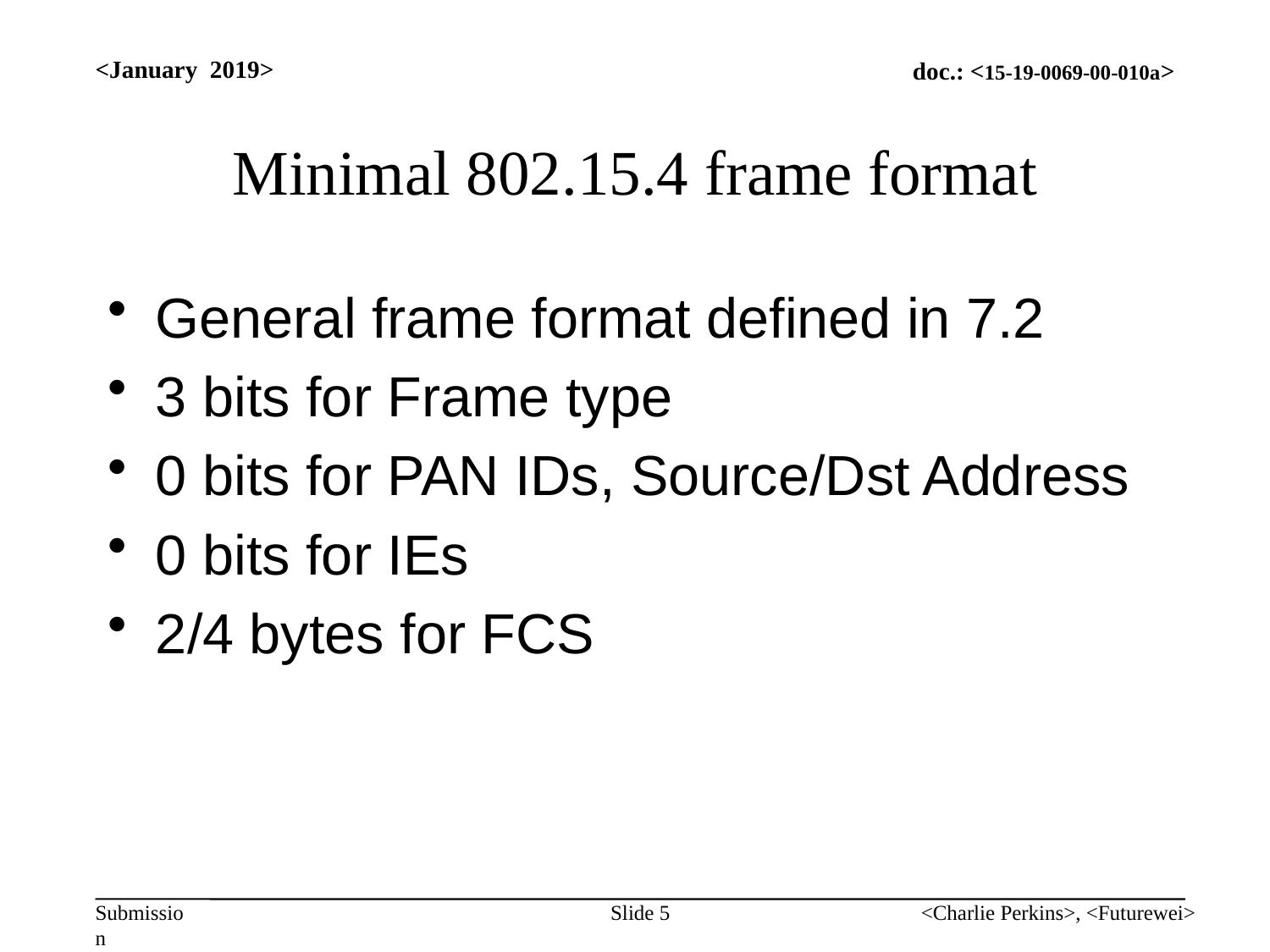

<January  2019>
# Minimal 802.15.4 frame format
General frame format defined in 7.2
3 bits for Frame type
0 bits for PAN IDs, Source/Dst Address
0 bits for IEs
2/4 bytes for FCS
Slide 5
<Charlie Perkins>, <Futurewei>